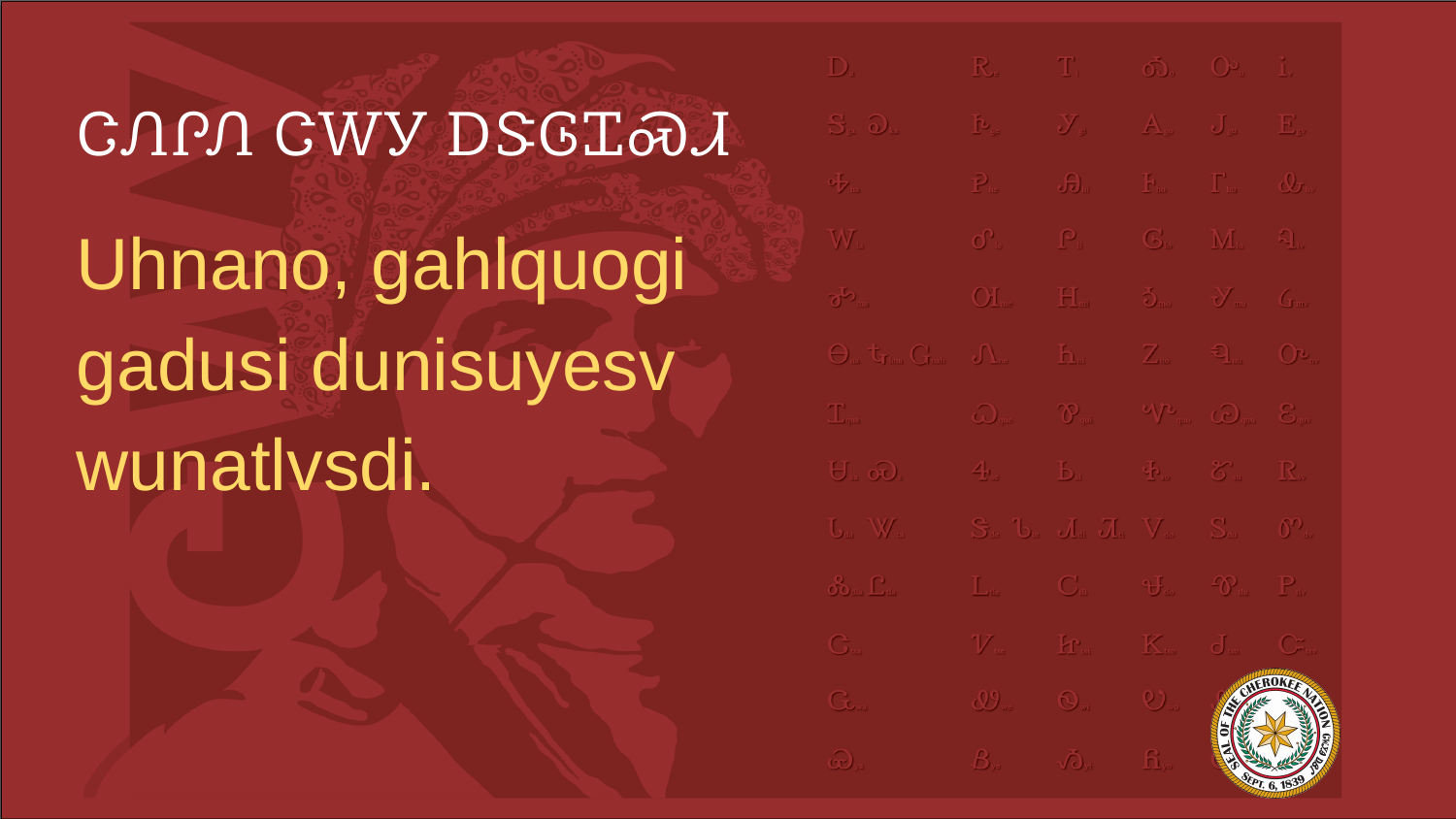

# ᏣᏁᎵᏁ ᏣᎳᎩ ᎠᏕᎶᏆᏍᏗ
Uhnano, gahlquogi gadusi dunisuyesv wunatlvsdi.